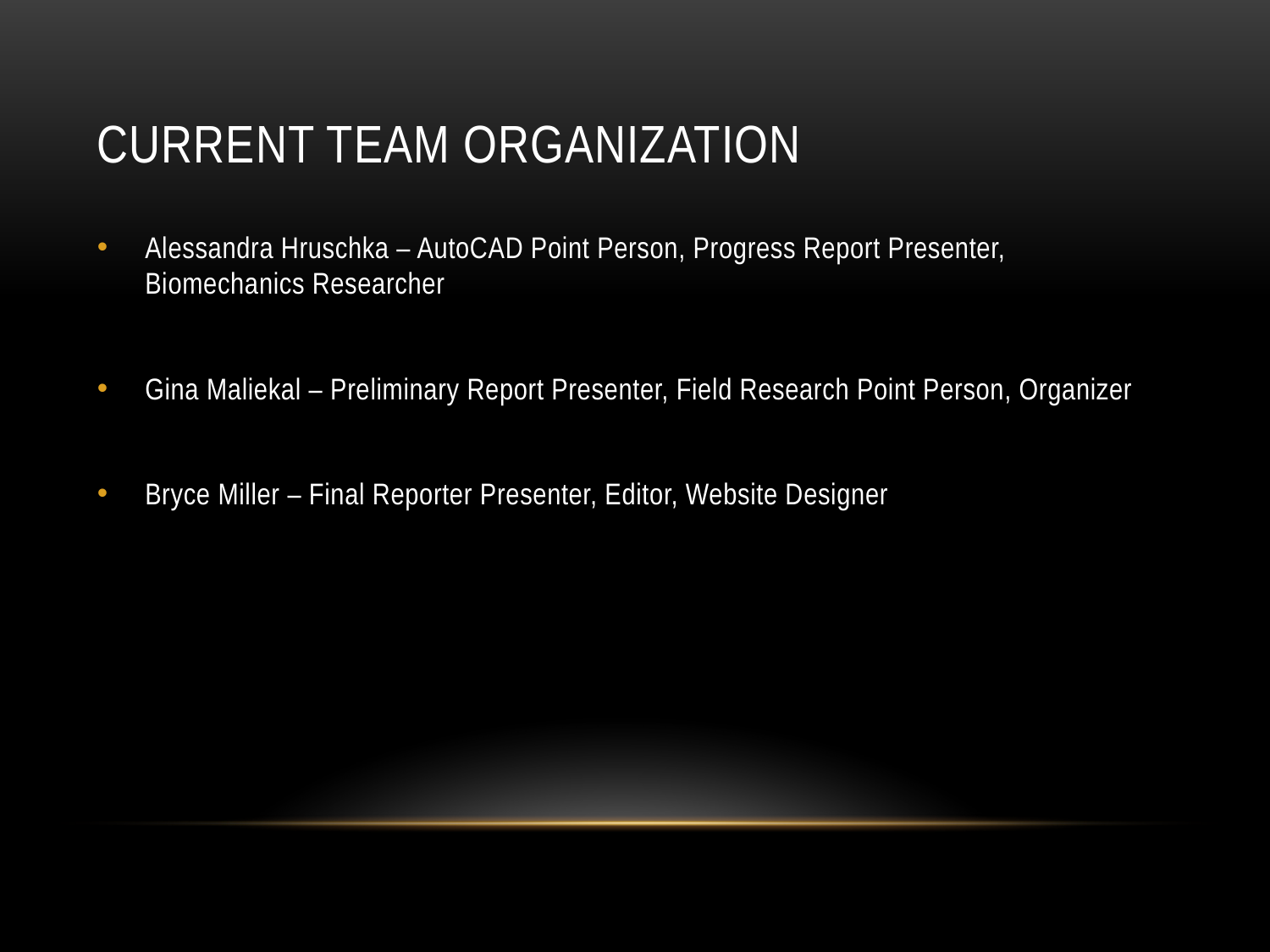

# Current team organization
Alessandra Hruschka – AutoCAD Point Person, Progress Report Presenter, Biomechanics Researcher

Gina Maliekal – Preliminary Report Presenter, Field Research Point Person, Organizer

Bryce Miller – Final Reporter Presenter, Editor, Website Designer